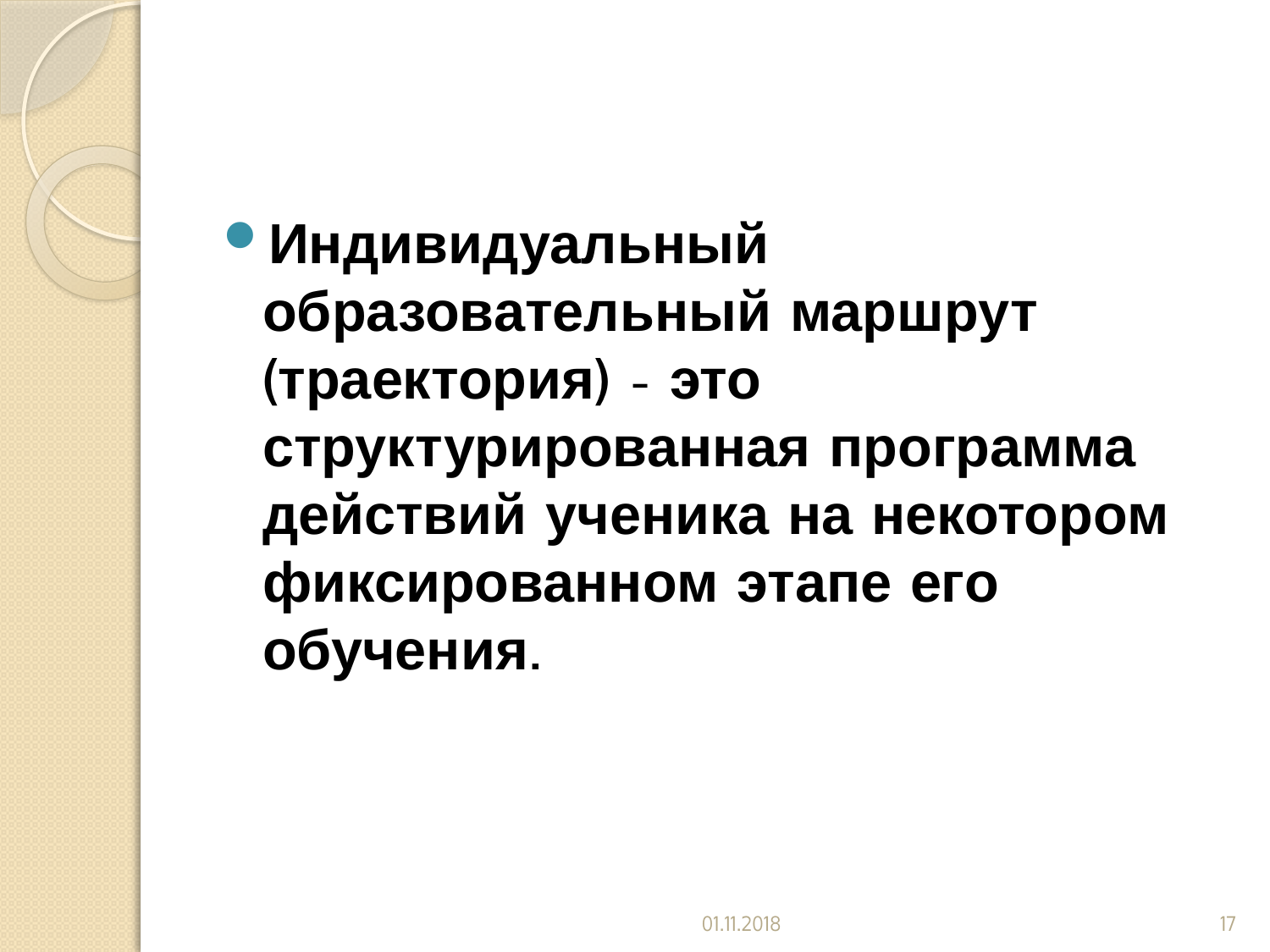

#
Индивидуальный образовательный маршрут (траектория) - это структурированная программа действий ученика на некотором фиксированном этапе его обучения.
01.11.2018

17